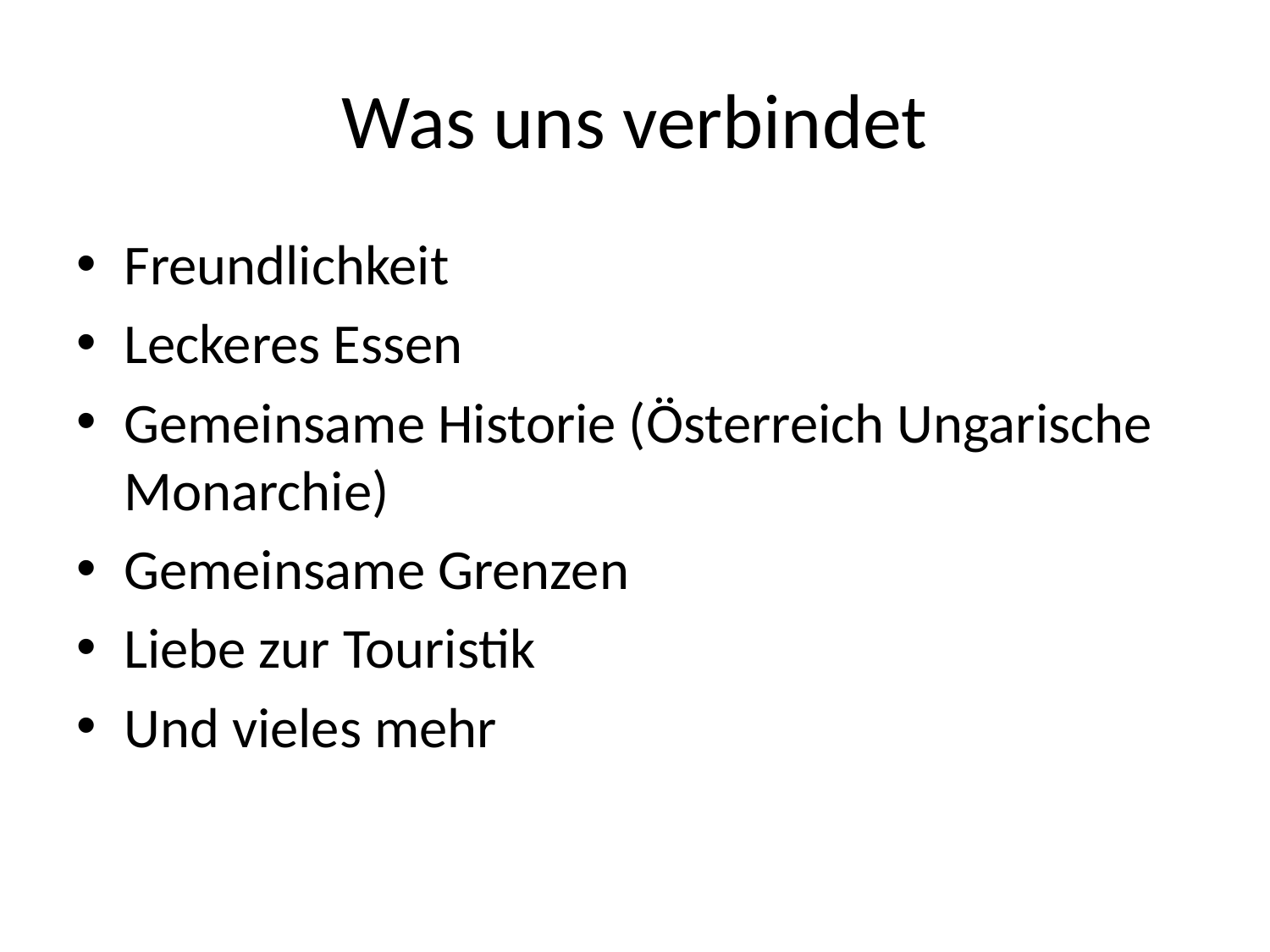

# Was uns verbindet
Freundlichkeit
Leckeres Essen
Gemeinsame Historie (Österreich Ungarische Monarchie)
Gemeinsame Grenzen
Liebe zur Touristik
Und vieles mehr